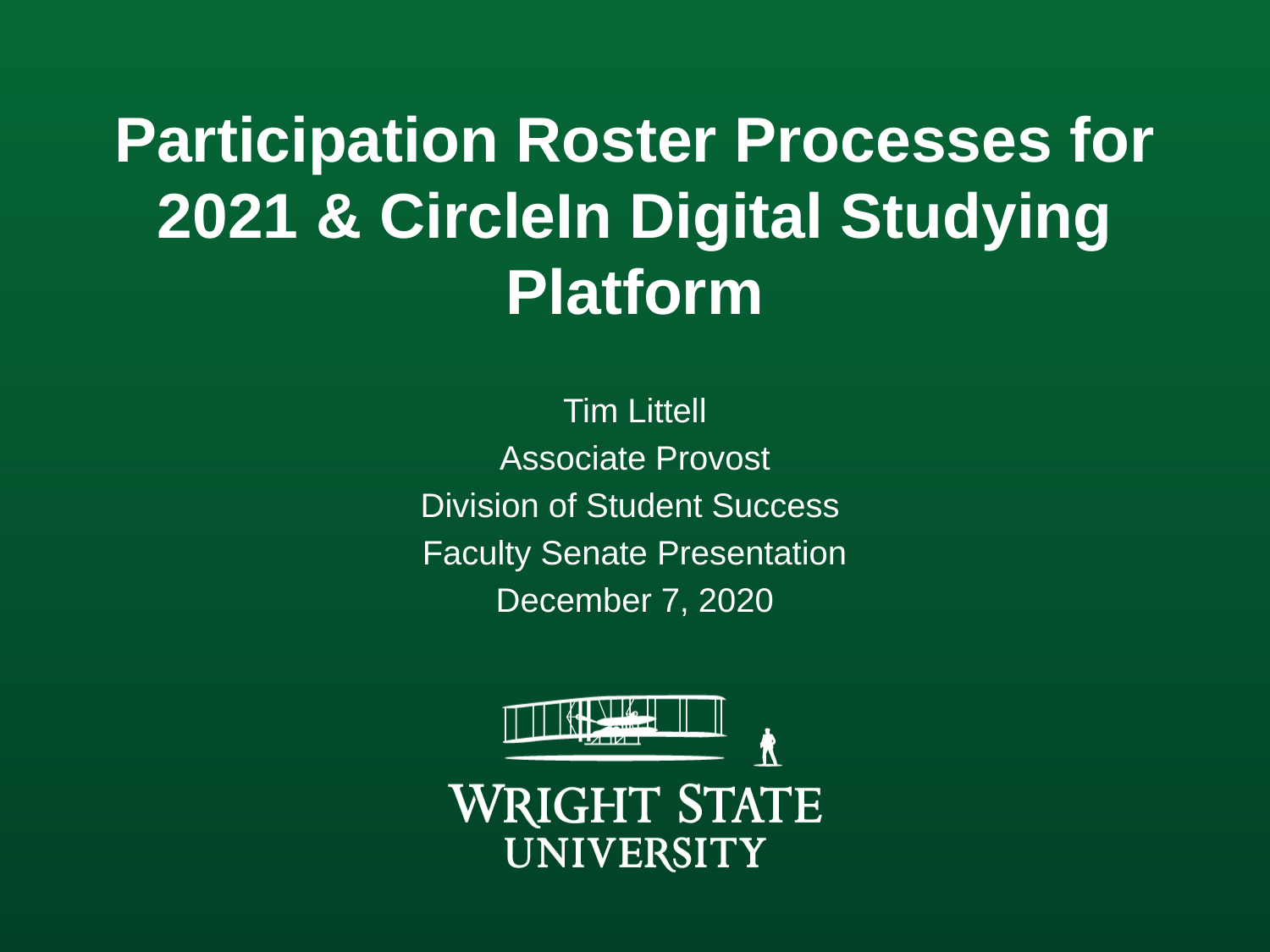

# Participation Roster Processes for 2021 & CircleIn Digital Studying Platform
Tim Littell
Associate Provost
Division of Student Success
Faculty Senate Presentation
December 7, 2020